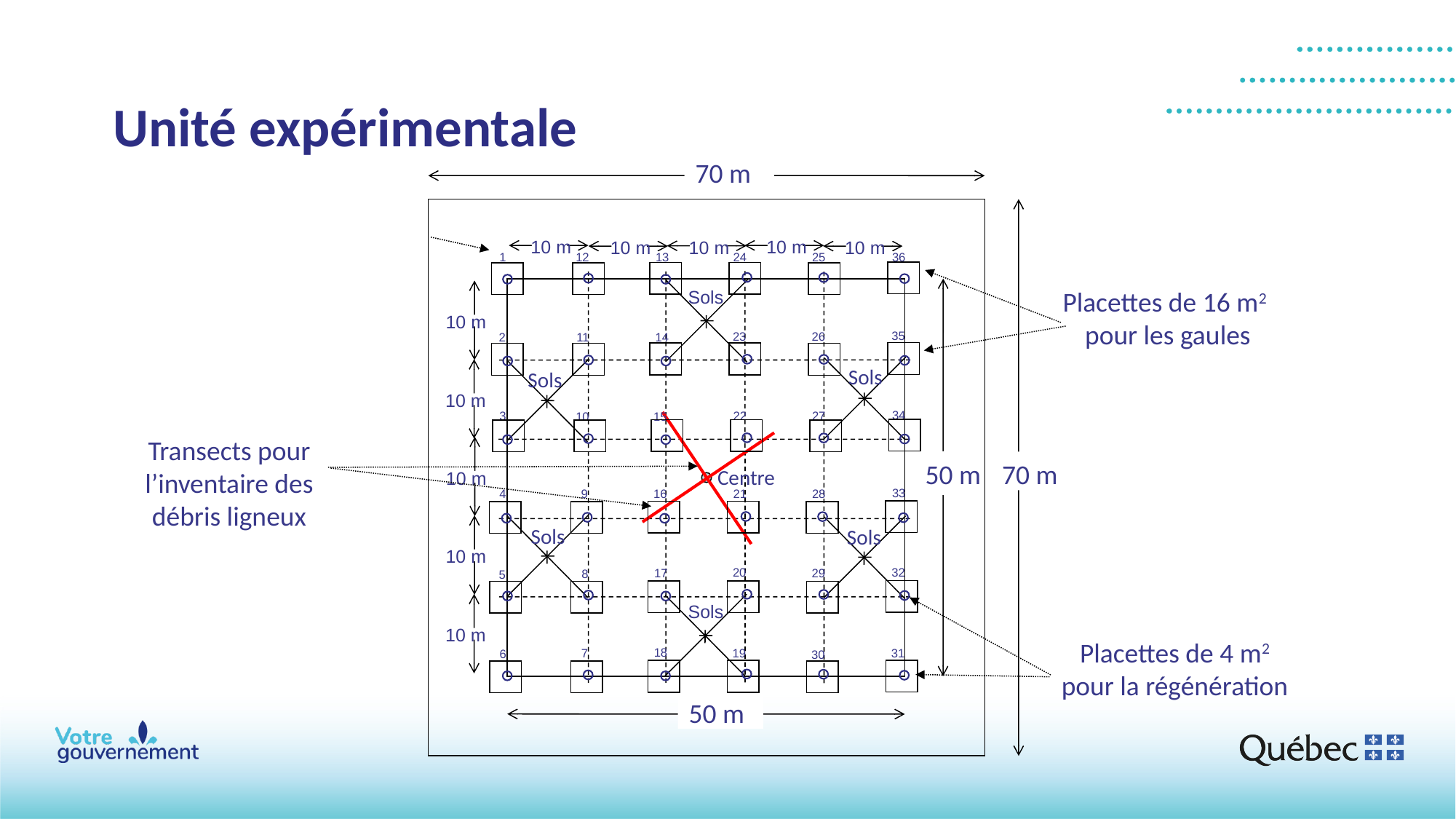

# Unité expérimentale
70 m

10 m

10 m

10 m

10 m

10 m

12
13
24
25
36
1
35
23
26
11
14
2
34
3
22
27
10
15
33
4
21
28
16
9
20
32
17
29
8
5
18
19
31
7
6
30

50 m

Placettes de 16 m2
pour les gaules

Sols

10 m

10 m

10 m

10 m

10 m

Sols

Sols

Transects pour l’inventaire des débris ligneux

70 m
Centre

Sols

Sols

Sols

Placettes de 4 m2 pour la régénération

50 m